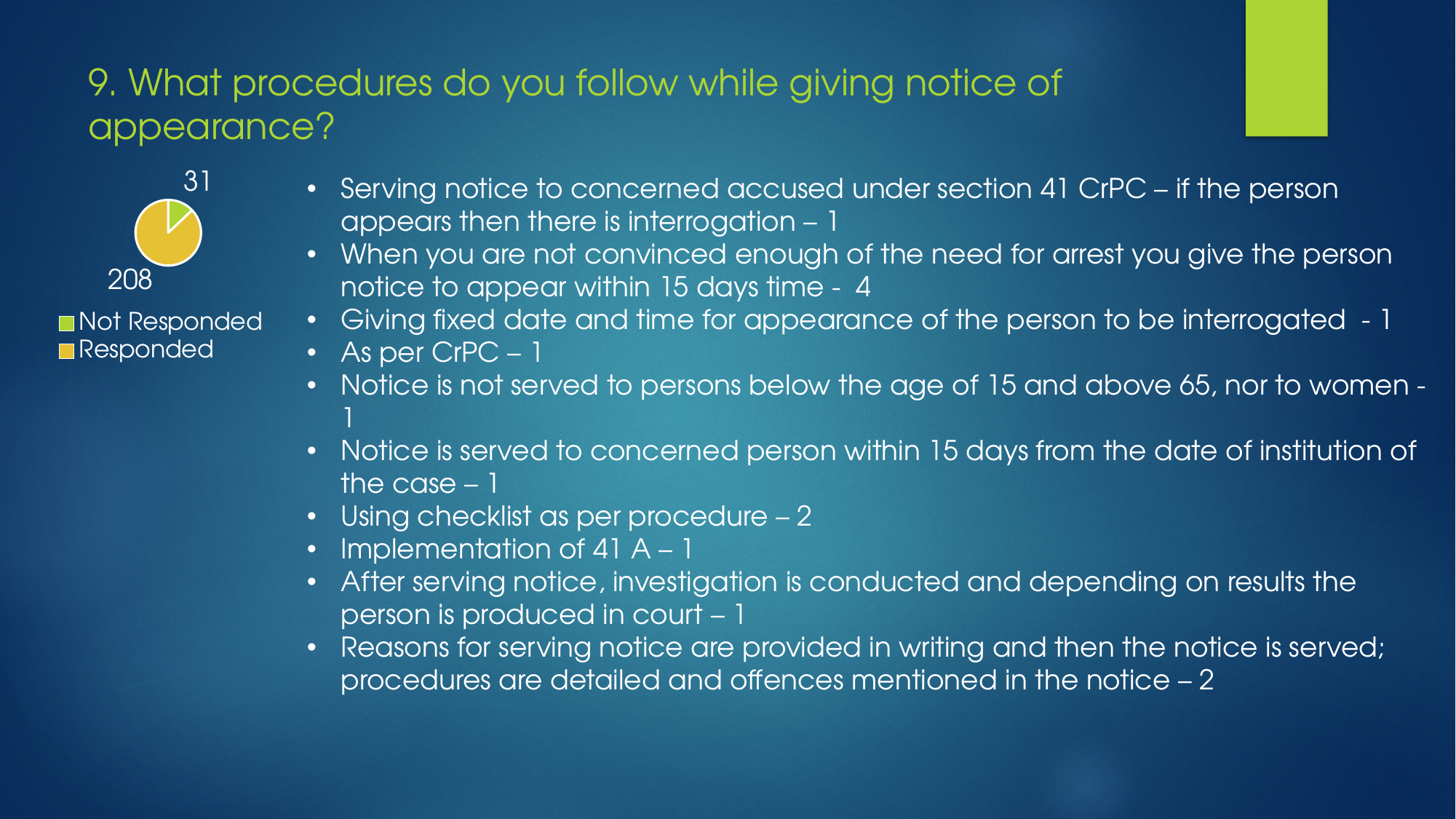

# 9. What procedures do you follow while giving notice of appearance?
Serving notice to concerned accused under section 41 CrPC – if the person appears then there is interrogation – 1
When you are not convinced enough of the need for arrest you give the person notice to appear within 15 days time -  4
Giving fixed date and time for appearance of the person to be interrogated  - 1
As per CrPC – 1
Notice is not served to persons below the age of 15 and above 65, nor to women - 1
Notice is served to concerned person within 15 days from the date of institution of the case – 1
Using checklist as per procedure – 2
Implementation of 41 A – 1
After serving notice, investigation is conducted and depending on results the person is produced in court – 1
Reasons for serving notice are provided in writing and then the notice is served; procedures are detailed and offences mentioned in the notice – 2

### Chart

| Category |  |
|---|---|
| Not Responded | 31.0 |
| Responded | 208.0 |